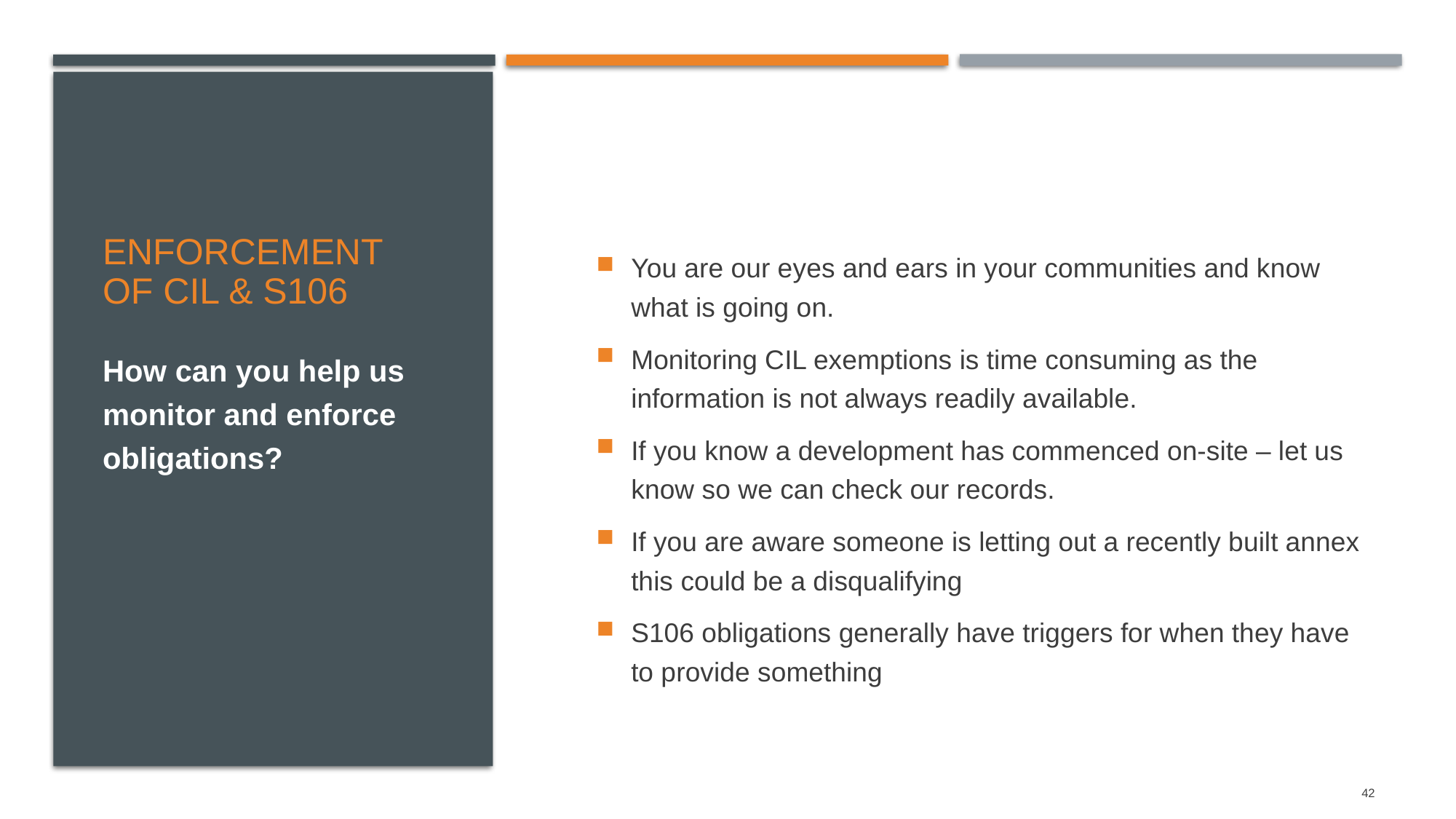

# Enforcement of CIL & S106

You are our eyes and ears in your communities and know what is going on.
Monitoring CIL exemptions is time consuming as the information is not always readily available.
If you know a development has commenced on-site – let us know so we can check our records.
If you are aware someone is letting out a recently built annex this could be a disqualifying
S106 obligations generally have triggers for when they have to provide something

How can you help us monitor and enforce obligations?
42